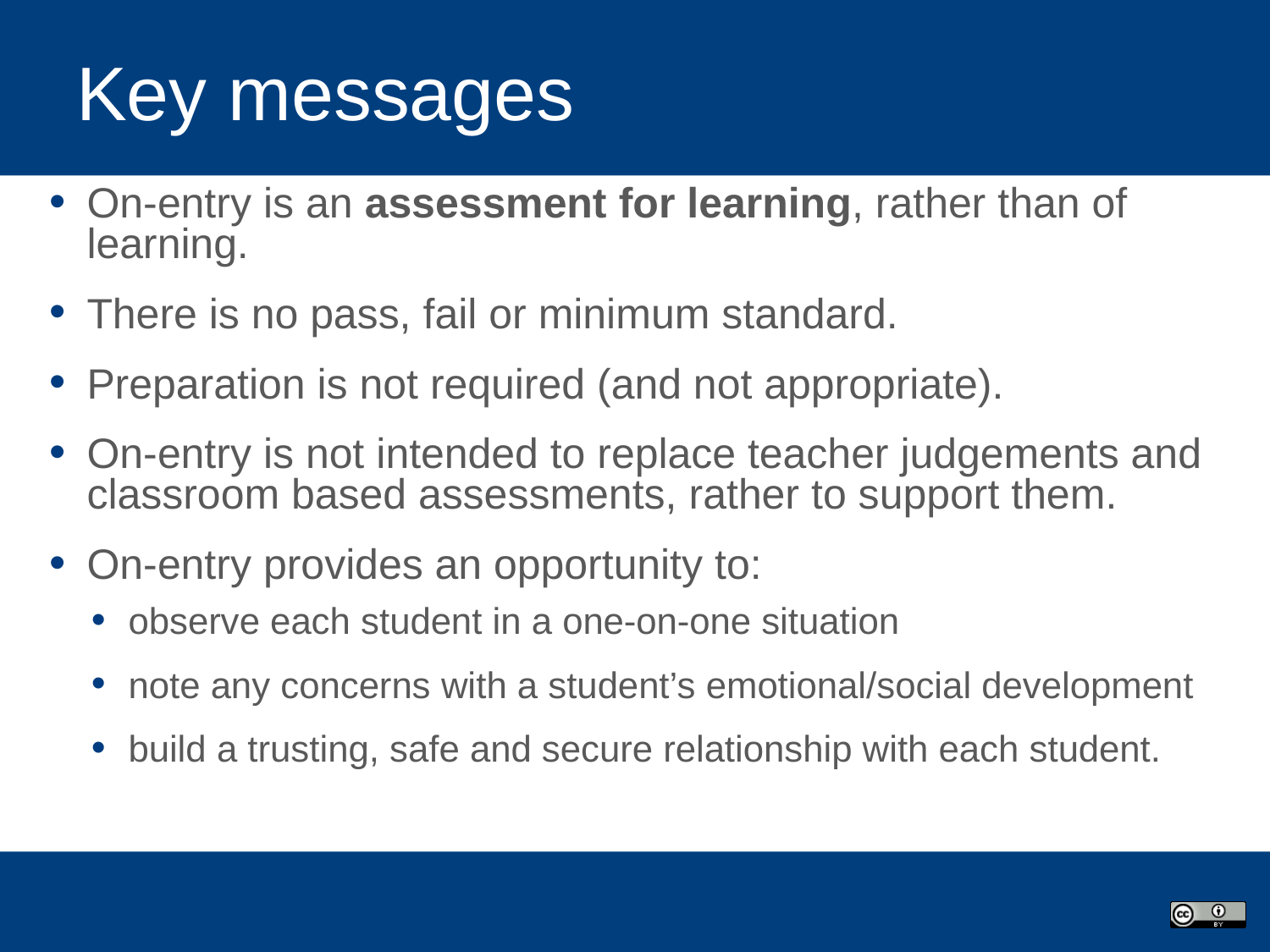

# Key messages
On-entry is an assessment for learning, rather than of learning.
There is no pass, fail or minimum standard.
Preparation is not required (and not appropriate).
On-entry is not intended to replace teacher judgements and classroom based assessments, rather to support them.
On-entry provides an opportunity to:
observe each student in a one-on-one situation
note any concerns with a student’s emotional/social development
build a trusting, safe and secure relationship with each student.